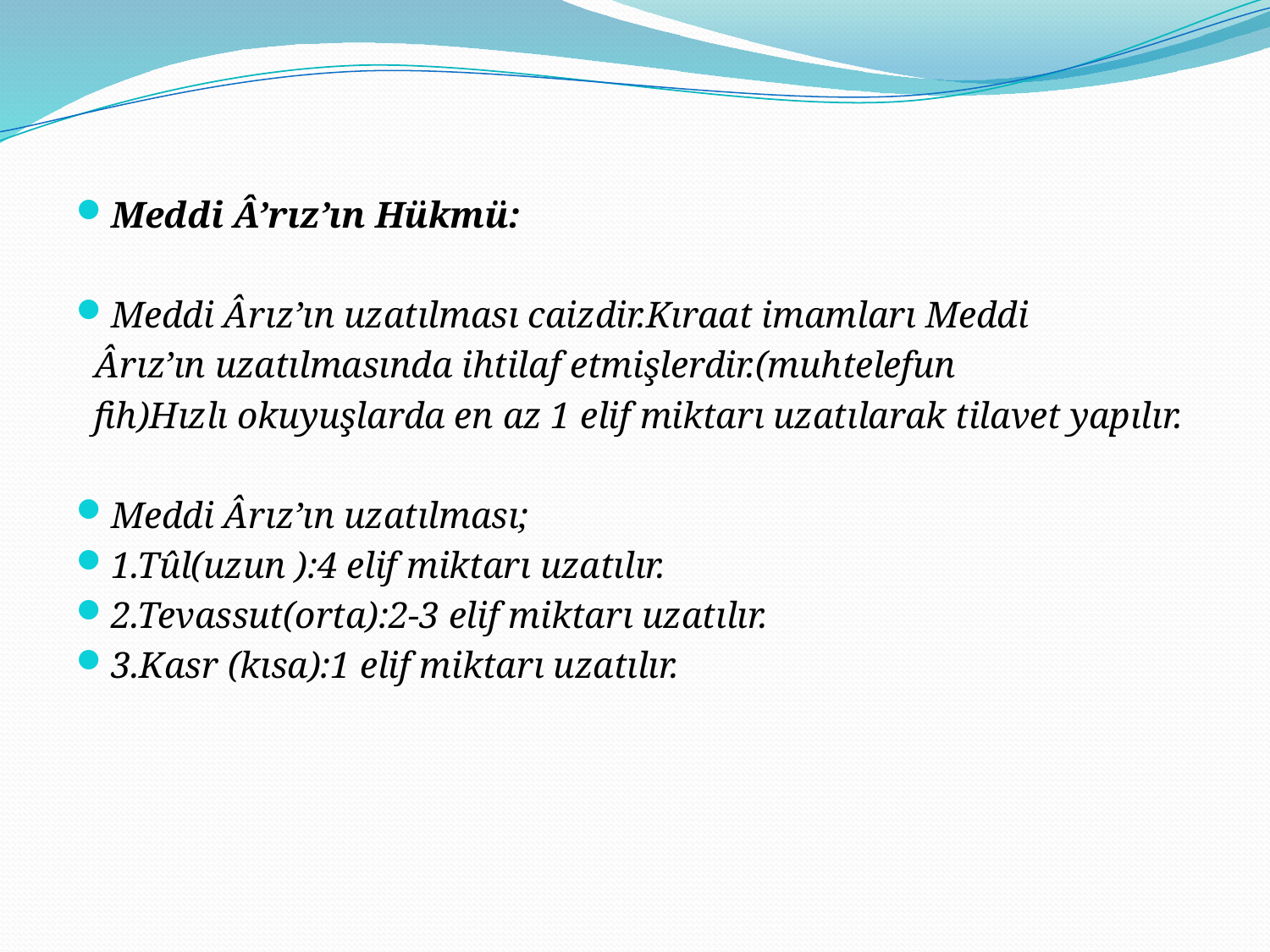

#
Meddi Â’rız’ın Hükmü:

Meddi Ârız’ın uzatılması caizdir.Kıraat imamları Meddi
  Ârız’ın uzatılmasında ihtilaf etmişlerdir.(muhtelefun
  fih)Hızlı okuyuşlarda en az 1 elif miktarı uzatılarak tilavet yapılır.

Meddi Ârız’ın uzatılması;
1.Tûl(uzun ):4 elif miktarı uzatılır.
2.Tevassut(orta):2-3 elif miktarı uzatılır.
3.Kasr (kısa):1 elif miktarı uzatılır.